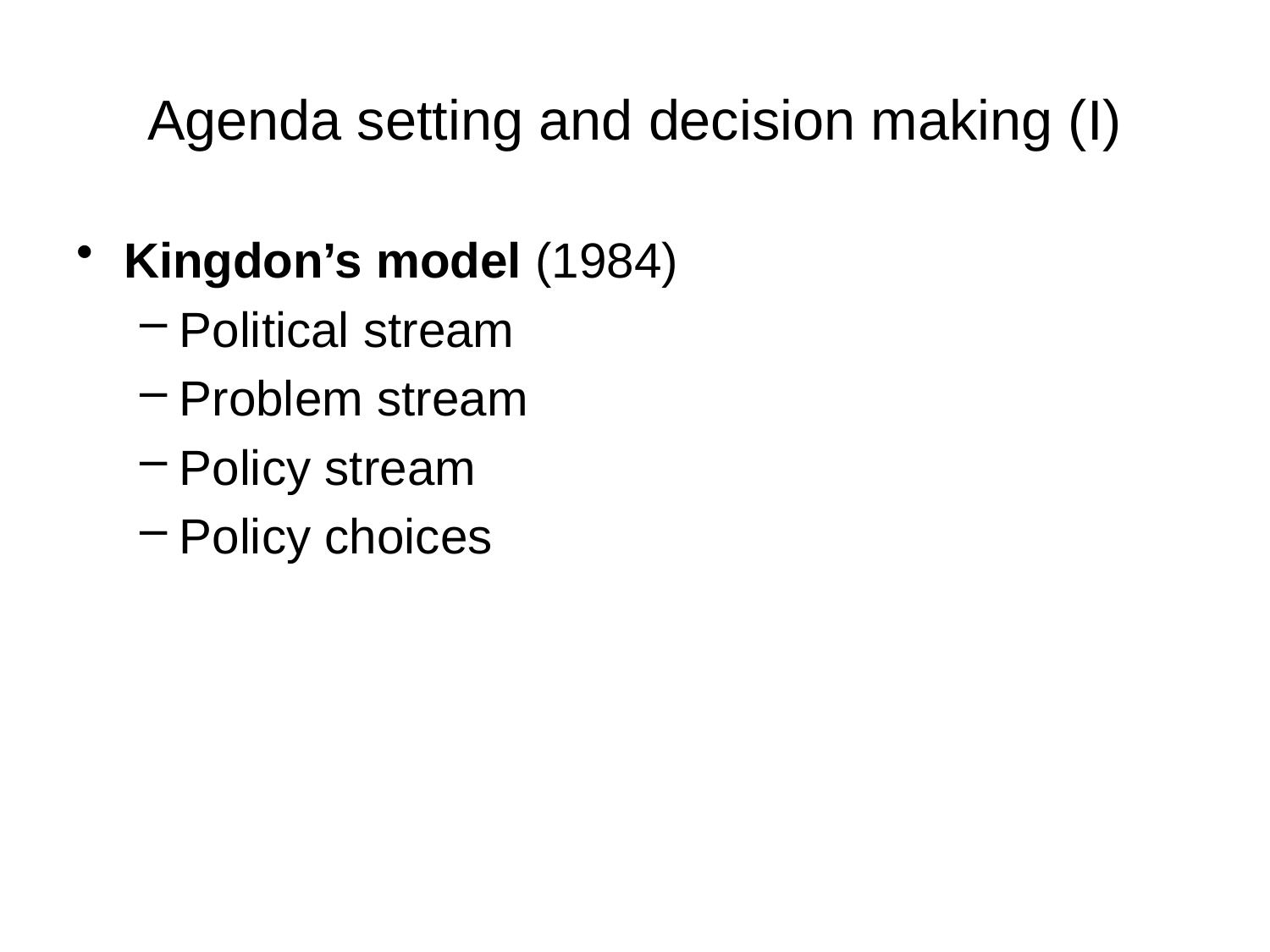

# Agenda setting and decision making (I)
Kingdon’s model (1984)
Political stream
Problem stream
Policy stream
Policy choices